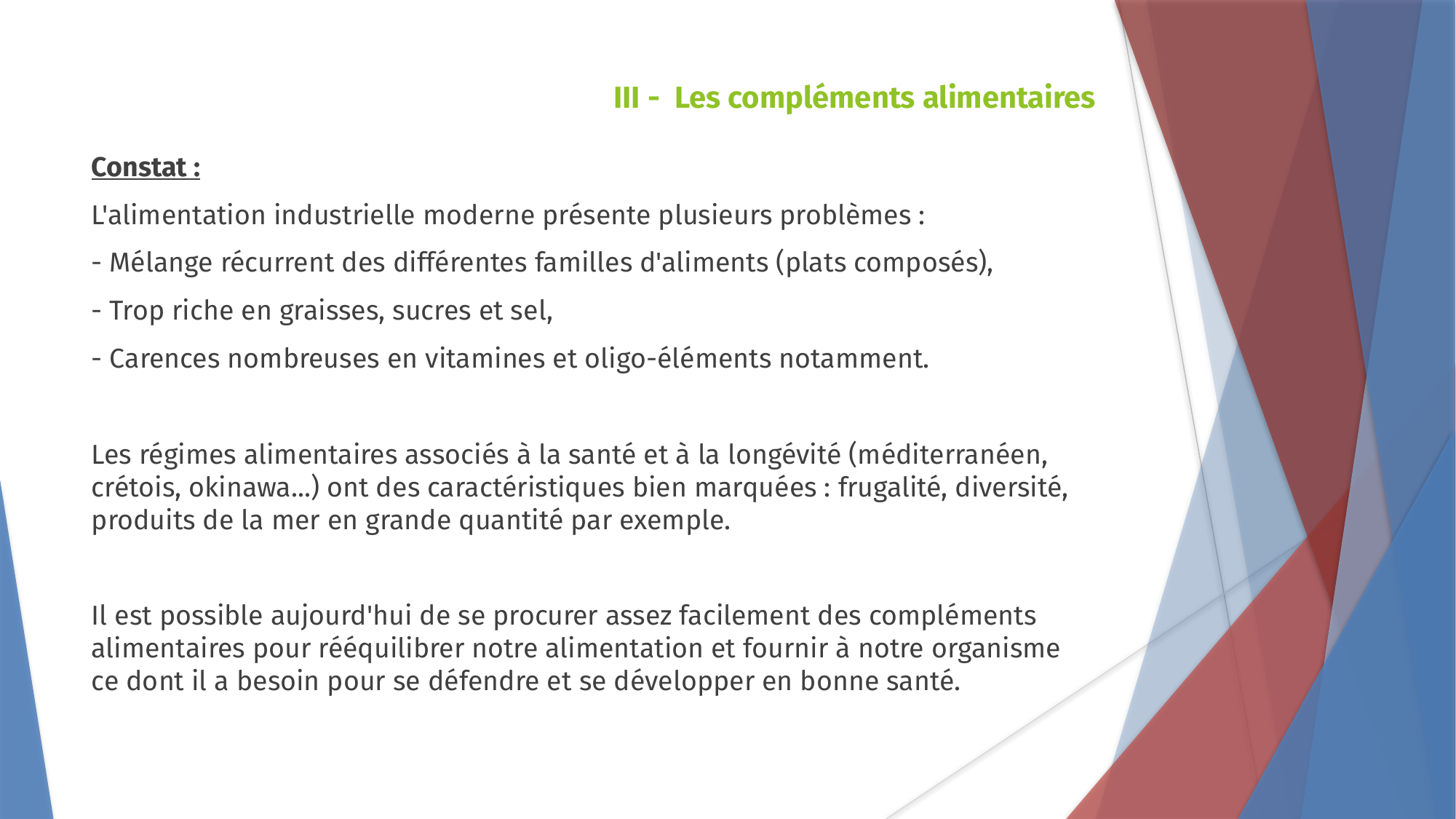

III -  Les compléments alimentaires
Constat :
L'alimentation industrielle moderne présente plusieurs problèmes :
- Mélange récurrent des différentes familles d'aliments (plats composés),
- Trop riche en graisses, sucres et sel,
- Carences nombreuses en vitamines et oligo-éléments notamment.

Les régimes alimentaires associés à la santé et à la longévité (méditerranéen, crétois, okinawa...) ont des caractéristiques bien marquées : frugalité, diversité, produits de la mer en grande quantité par exemple.

Il est possible aujourd'hui de se procurer assez facilement des compléments alimentaires pour rééquilibrer notre alimentation et fournir à notre organisme ce dont il a besoin pour se défendre et se développer en bonne santé.